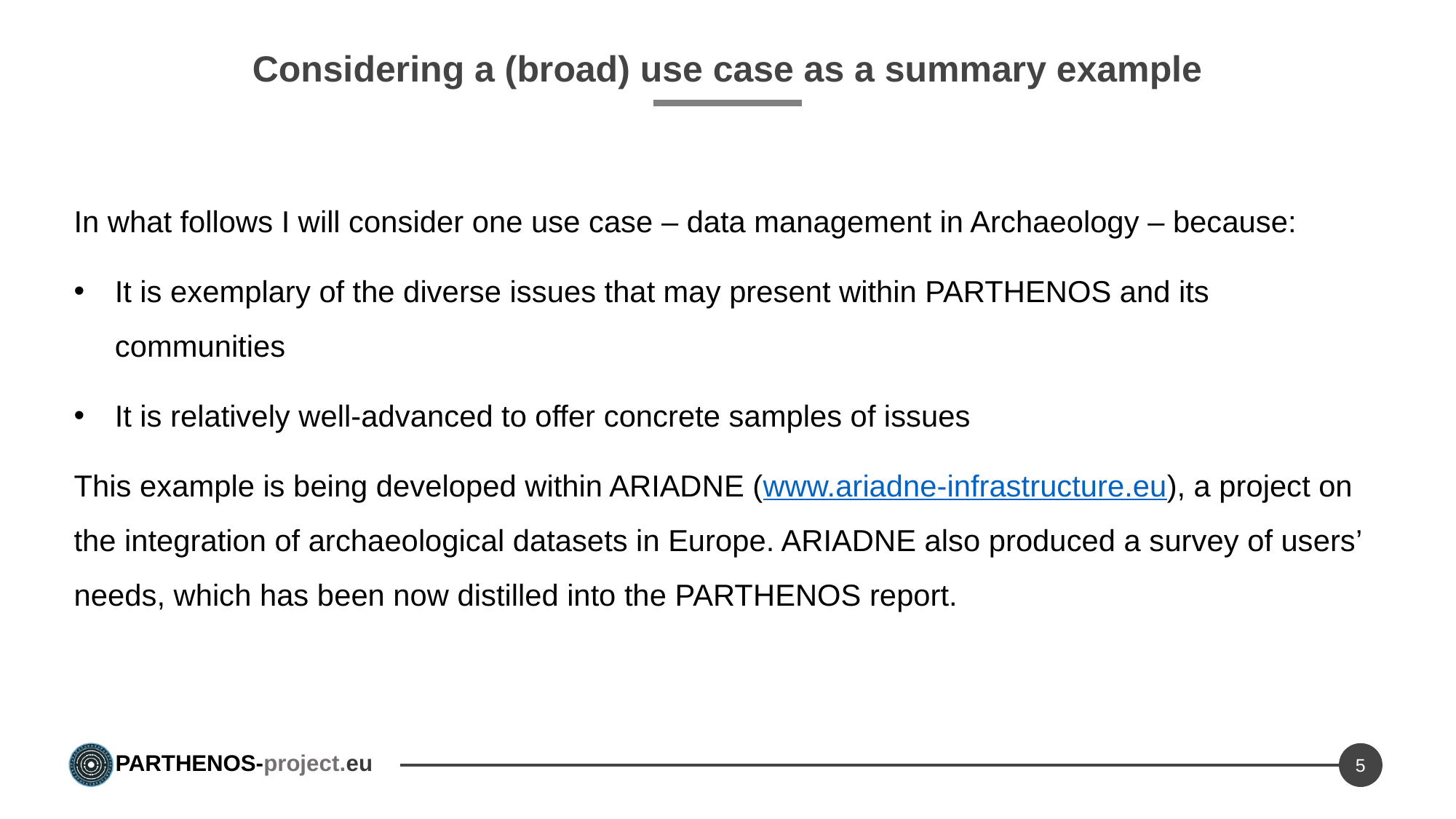

# Considering a (broad) use case as a summary example
In what follows I will consider one use case – data management in Archaeology – because:
It is exemplary of the diverse issues that may present within PARTHENOS and its communities
It is relatively well-advanced to offer concrete samples of issues
This example is being developed within ARIADNE (www.ariadne-infrastructure.eu), a project on the integration of archaeological datasets in Europe. ARIADNE also produced a survey of users’ needs, which has been now distilled into the PARTHENOS report.
5